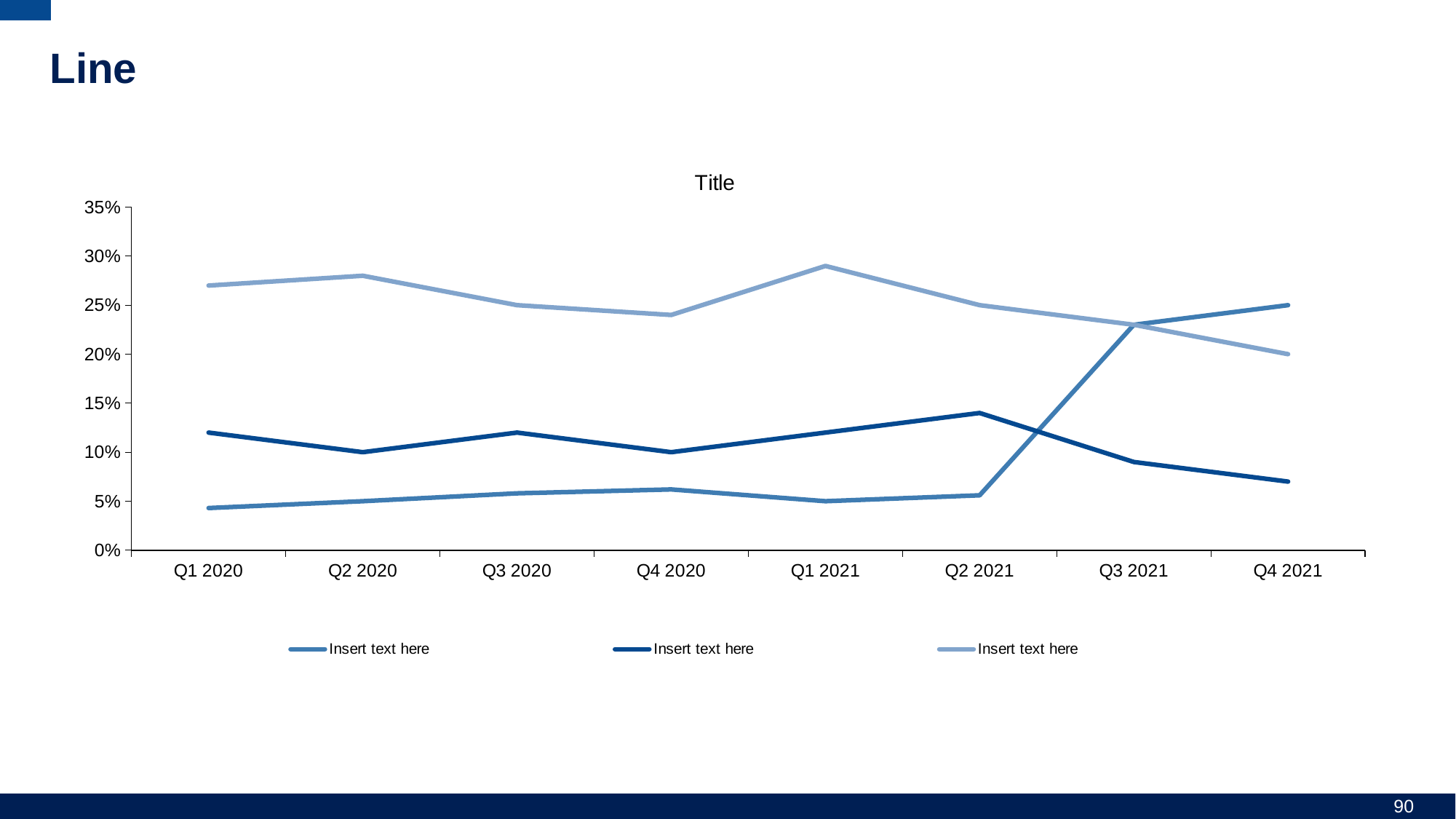

# Line

### Chart: Title

| Category | Insert text here | Insert text here | Insert text here |
|---|---|---|---|
| Q1 2020 | 0.043 | 0.12 | 0.27 |
| Q2 2020 | 0.05 | 0.1 | 0.28 |
| Q3 2020 | 0.058 | 0.12 | 0.25 |
| Q4 2020 | 0.062 | 0.1 | 0.24 |
| Q1 2021 | 0.05 | 0.12 | 0.29 |
| Q2 2021 | 0.056 | 0.14 | 0.25 |
| Q3 2021 | 0.23 | 0.09 | 0.23 |
| Q4 2021 | 0.25 | 0.07 | 0.2 |
90